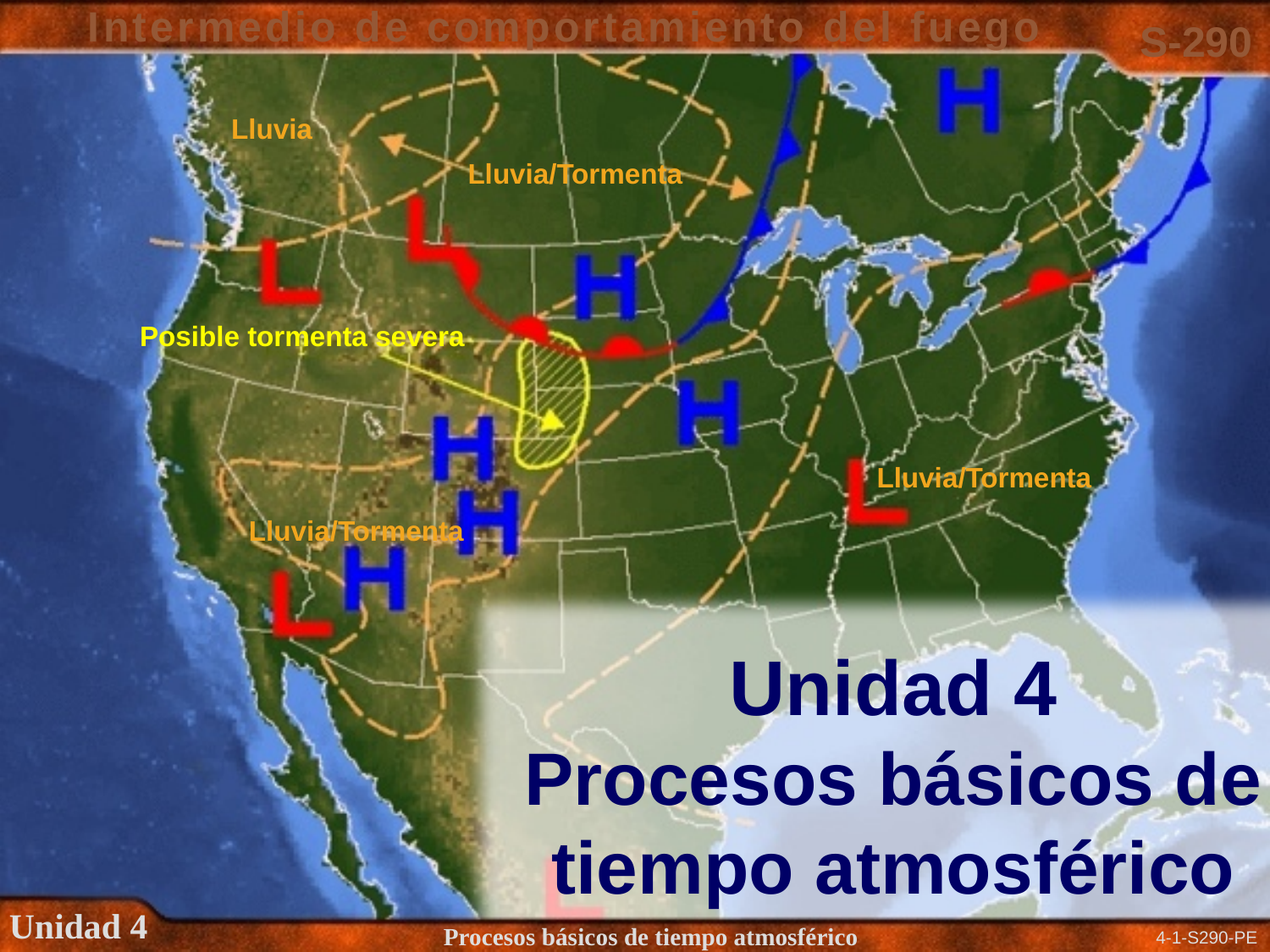

Lluvia
Lluvia/Tormenta
Posible tormenta severa
Lluvia/Tormenta
Lluvia/Tormenta
Unidad 4
Procesos básicos de tiempo atmosférico